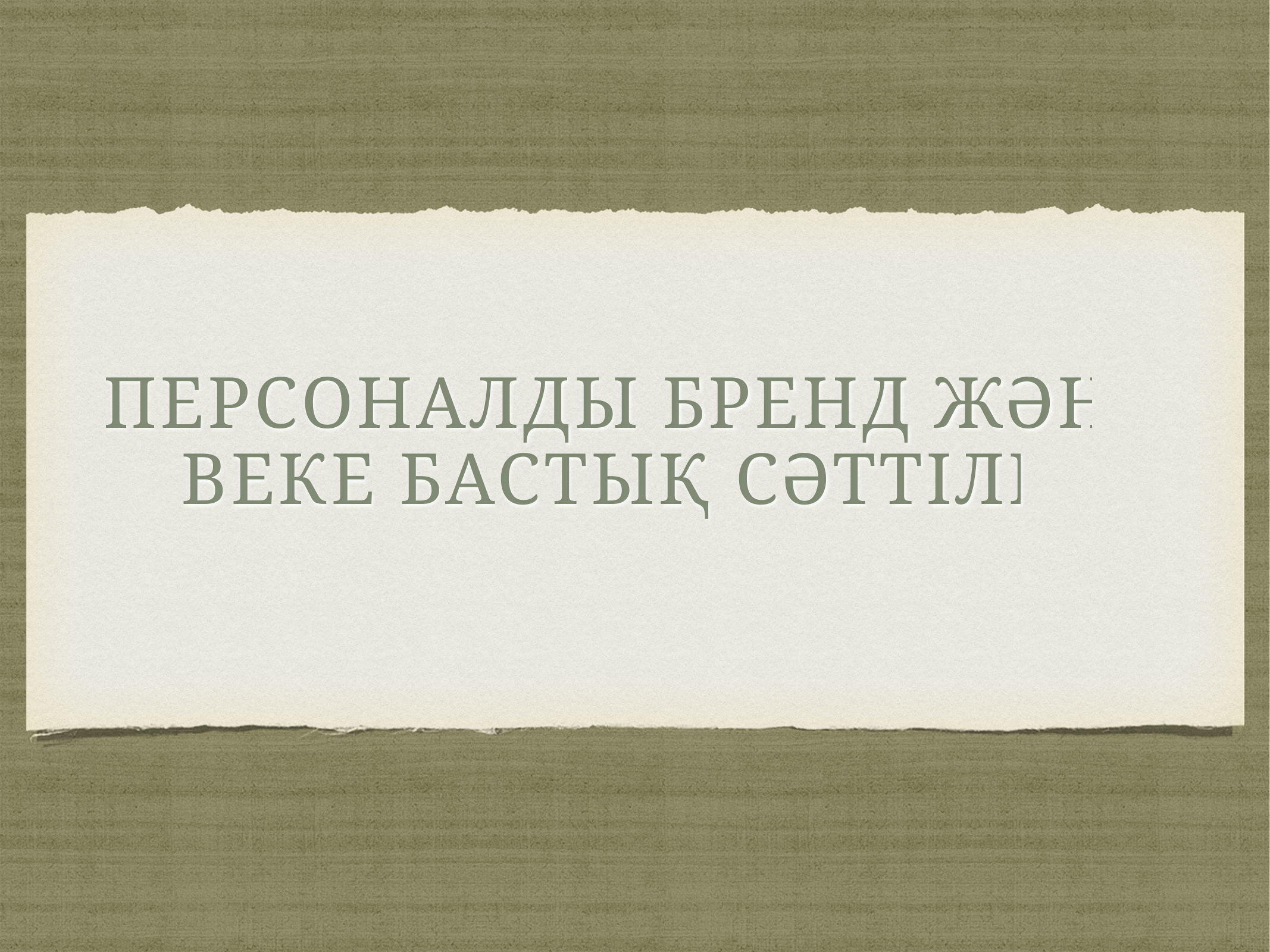

# Персоналды бренд және веке бастық сәттілік